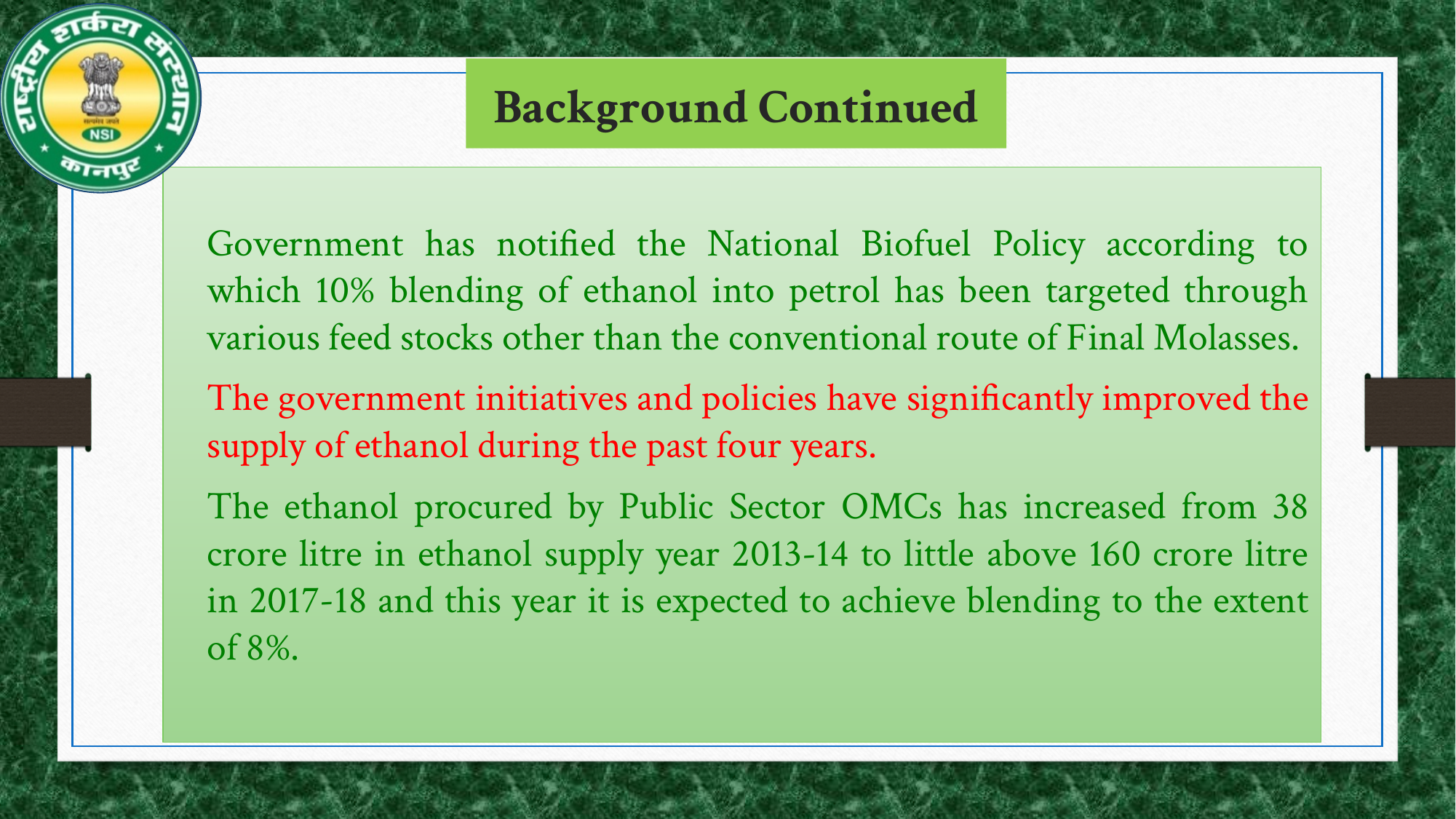

# Background Continued

	Government has notified the National Biofuel Policy according to which 10% blending of ethanol into petrol has been targeted through various feed stocks other than the conventional route of Final Molasses.
	The government initiatives and policies have significantly improved the supply of ethanol during the past four years.
	The ethanol procured by Public Sector OMCs has increased from 38 crore litre in ethanol supply year 2013-14 to little above 160 crore litre in 2017-18 and this year it is expected to achieve blending to the extent of 8%.